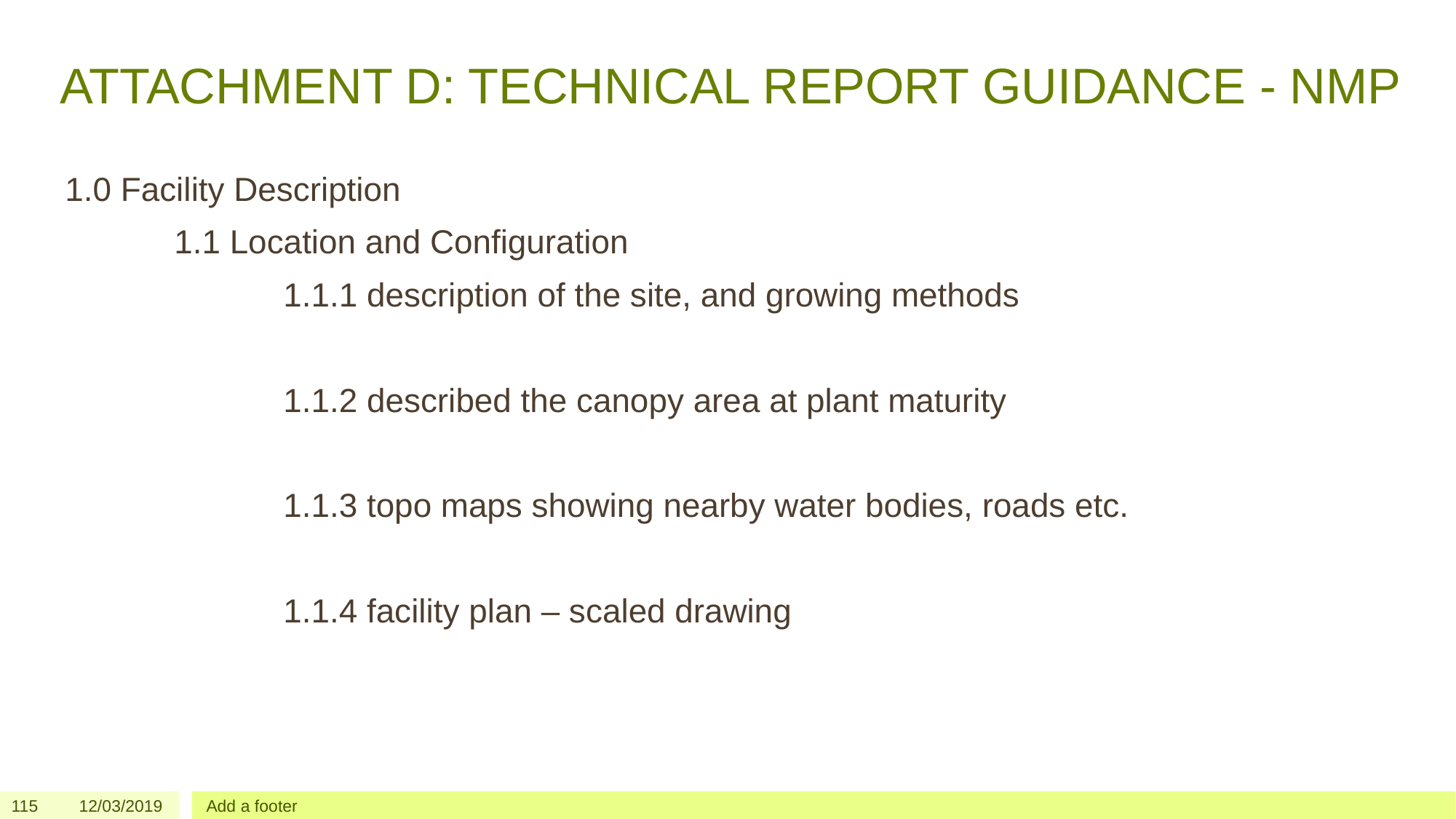

# ATTACHMENT D: TECHNICAL REPORT GUIDANCE - NMP
1.0 Facility Description
	1.1 Location and Configuration
		1.1.1 description of the site, and growing methods

		1.1.2 described the canopy area at plant maturity

		1.1.3 topo maps showing nearby water bodies, roads etc.

		1.1.4 facility plan – scaled drawing

115
12/03/2019
Add a footer